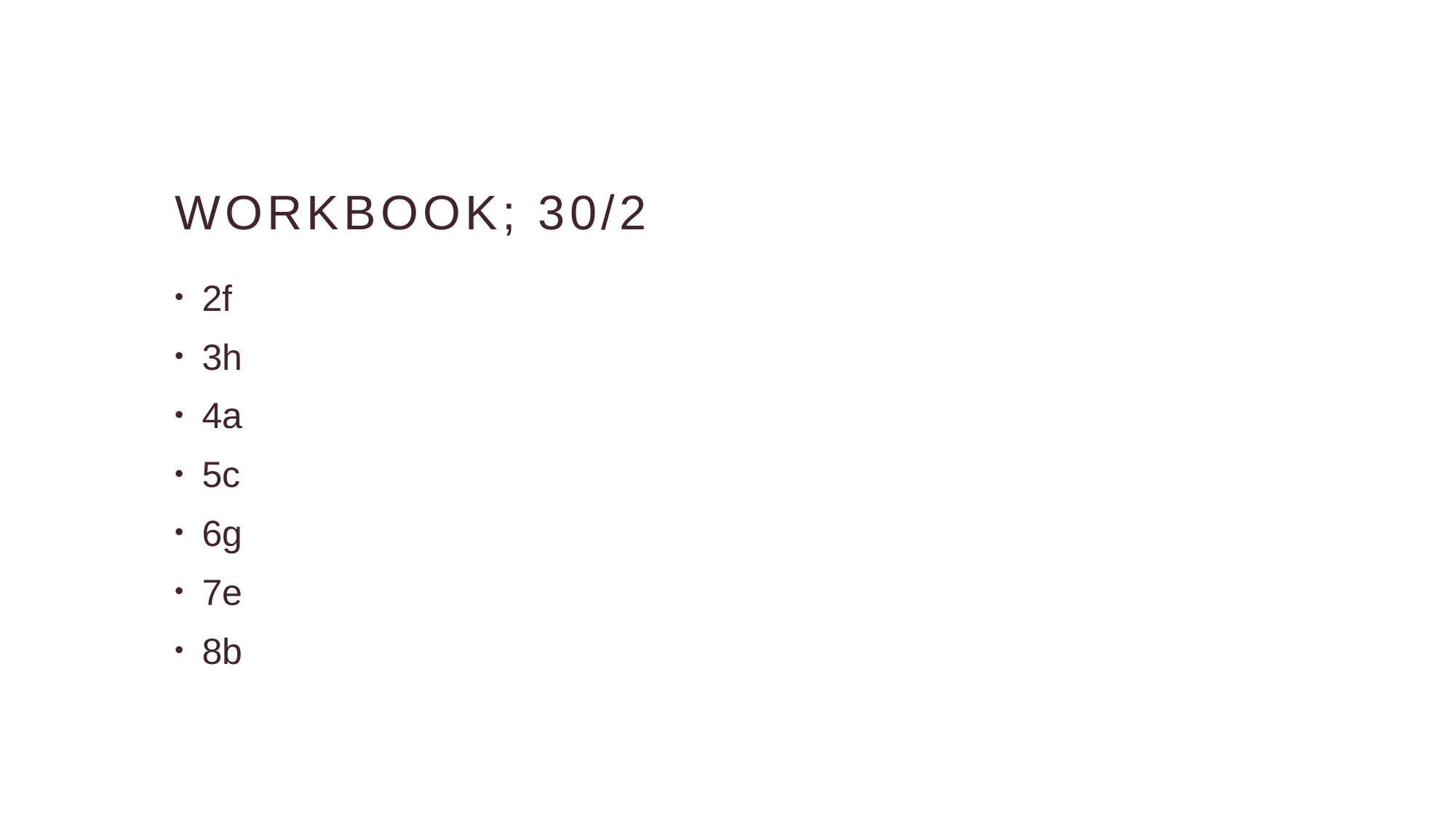

# Workbook; 30/2
2f
3h
4a
5c
6g
7e
8b